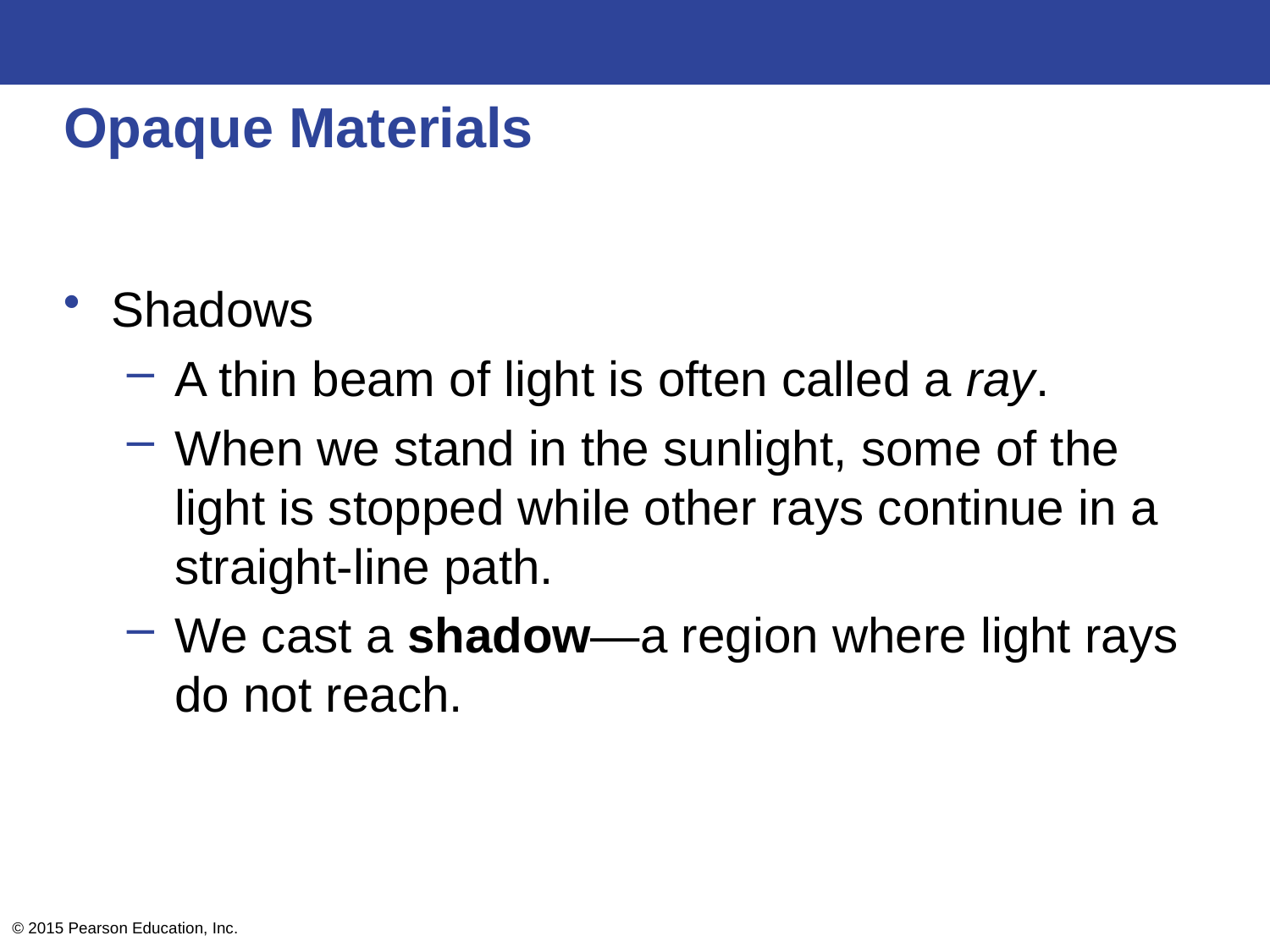

# Opaque Materials
Shadows
A thin beam of light is often called a ray.
When we stand in the sunlight, some of the light is stopped while other rays continue in a straight-line path.
We cast a shadow—a region where light rays do not reach.

© 2015 Pearson Education, Inc.